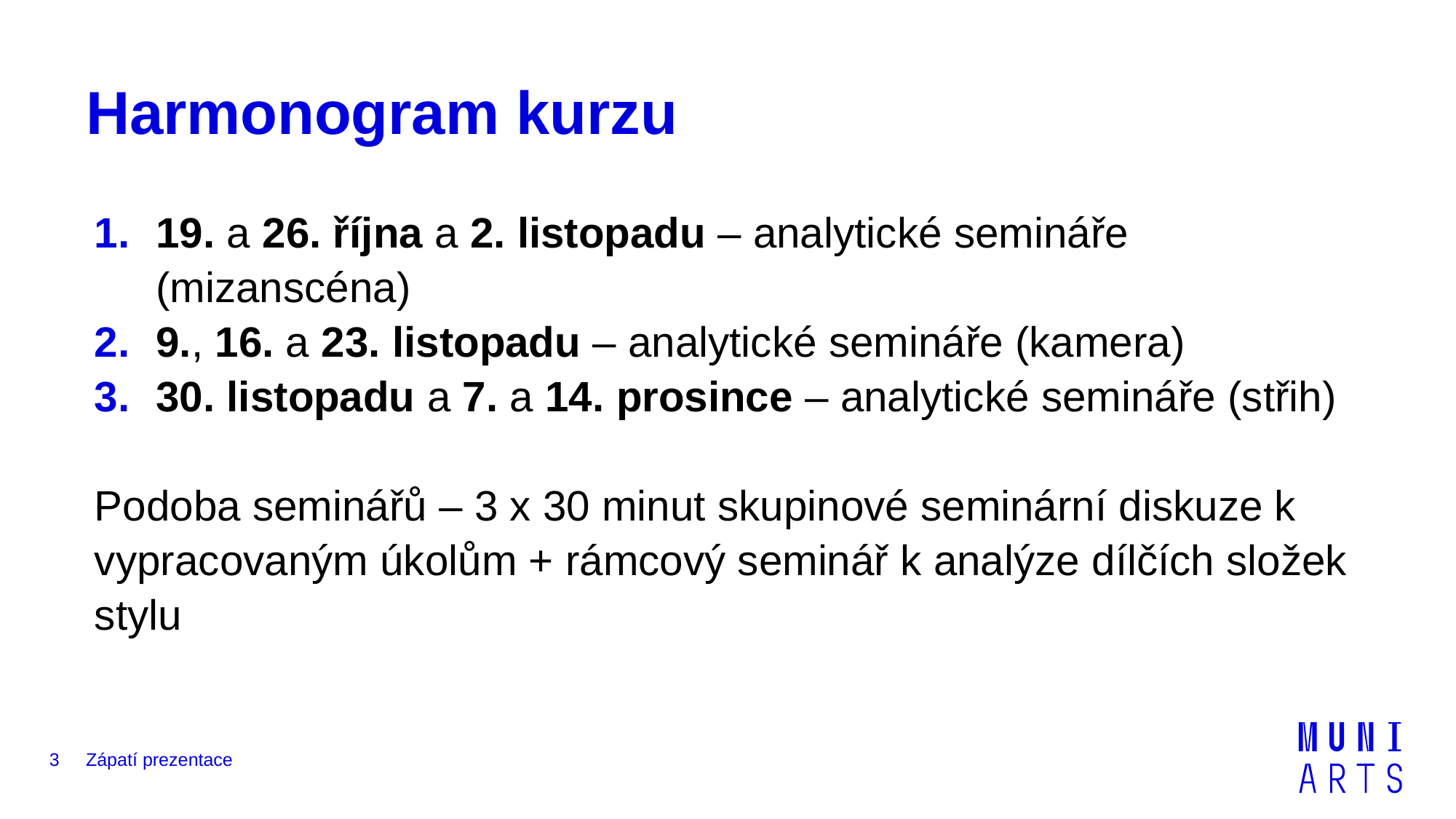

# Harmonogram kurzu
19. a 26. října a 2. listopadu – analytické semináře (mizanscéna)
9., 16. a 23. listopadu – analytické semináře (kamera)
30. listopadu a 7. a 14. prosince – analytické semináře (střih)

Podoba seminářů – 3 x 30 minut skupinové seminární diskuze k vypracovaným úkolům + rámcový seminář k analýze dílčích složek stylu

3
Zápatí prezentace